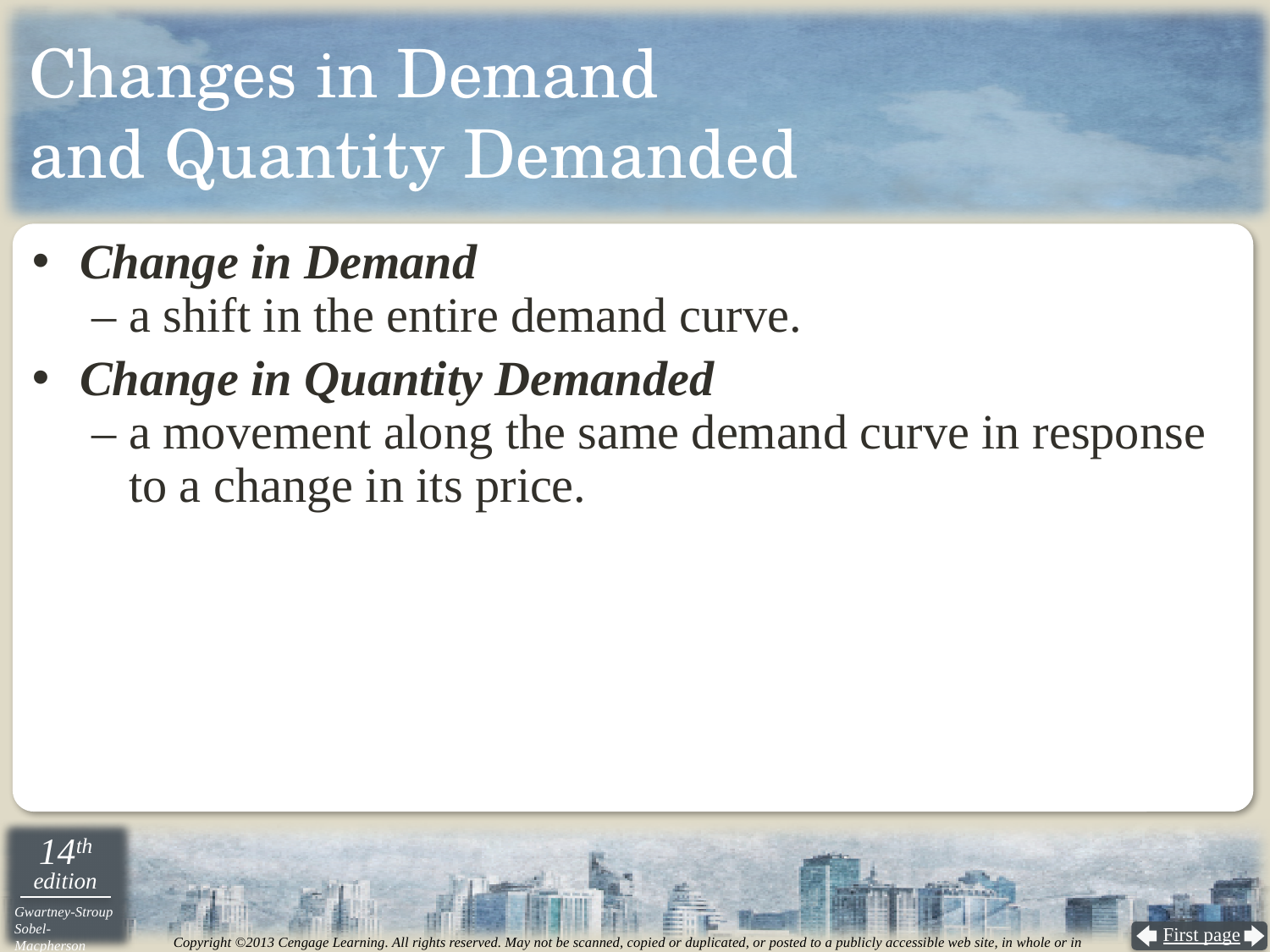

# Changes in Demand and Quantity Demanded

Change in Demand
 – a shift in the entire demand curve.
Change in Quantity Demanded
 – a movement along the same demand curve in response
    to a change in its price.